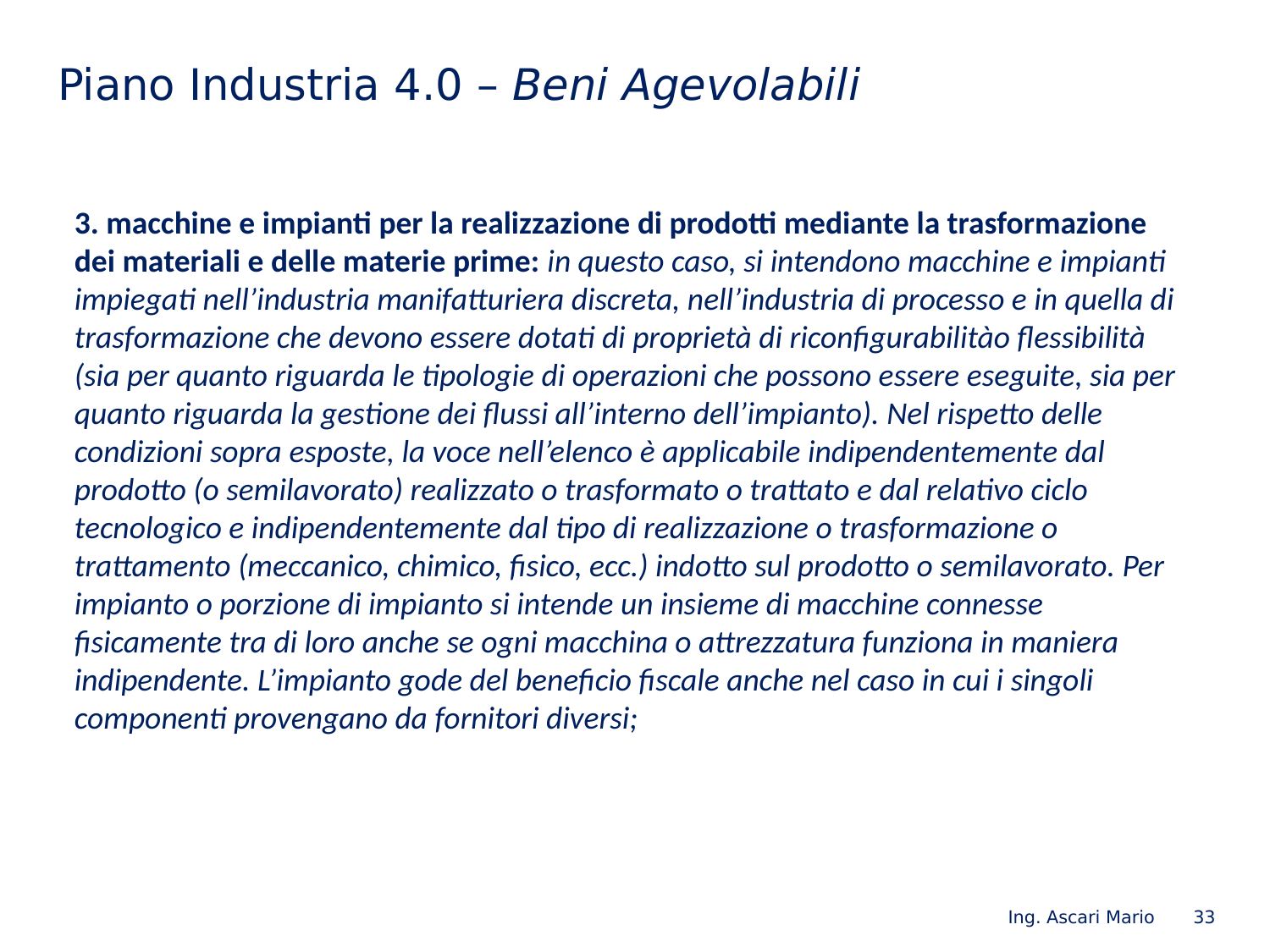

# Piano Industria 4.0 – Beni Agevolabili
3. macchine e impianti per la realizzazione di prodotti mediante la trasformazione dei materiali e delle materie prime: in questo caso, si intendono macchine e impianti impiegati nell’industria manifatturiera discreta, nell’industria di processo e in quella di trasformazione che devono essere dotati di proprietà di riconfigurabilitào flessibilità (sia per quanto riguarda le tipologie di operazioni che possono essere eseguite, sia per quanto riguarda la gestione dei flussi all’interno dell’impianto). Nel rispetto delle condizioni sopra esposte, la voce nell’elenco è applicabile indipendentemente dal prodotto (o semilavorato) realizzato o trasformato o trattato e dal relativo ciclo tecnologico e indipendentemente dal tipo di realizzazione o trasformazione o trattamento (meccanico, chimico, fisico, ecc.) indotto sul prodotto o semilavorato. Per impianto o porzione di impianto si intende un insieme di macchine connesse fisicamente tra di loro anche se ogni macchina o attrezzatura funziona in maniera indipendente. L’impianto gode del beneficio fiscale anche nel caso in cui i singoli componenti provengano da fornitori diversi;

Ing. Ascari Mario       33